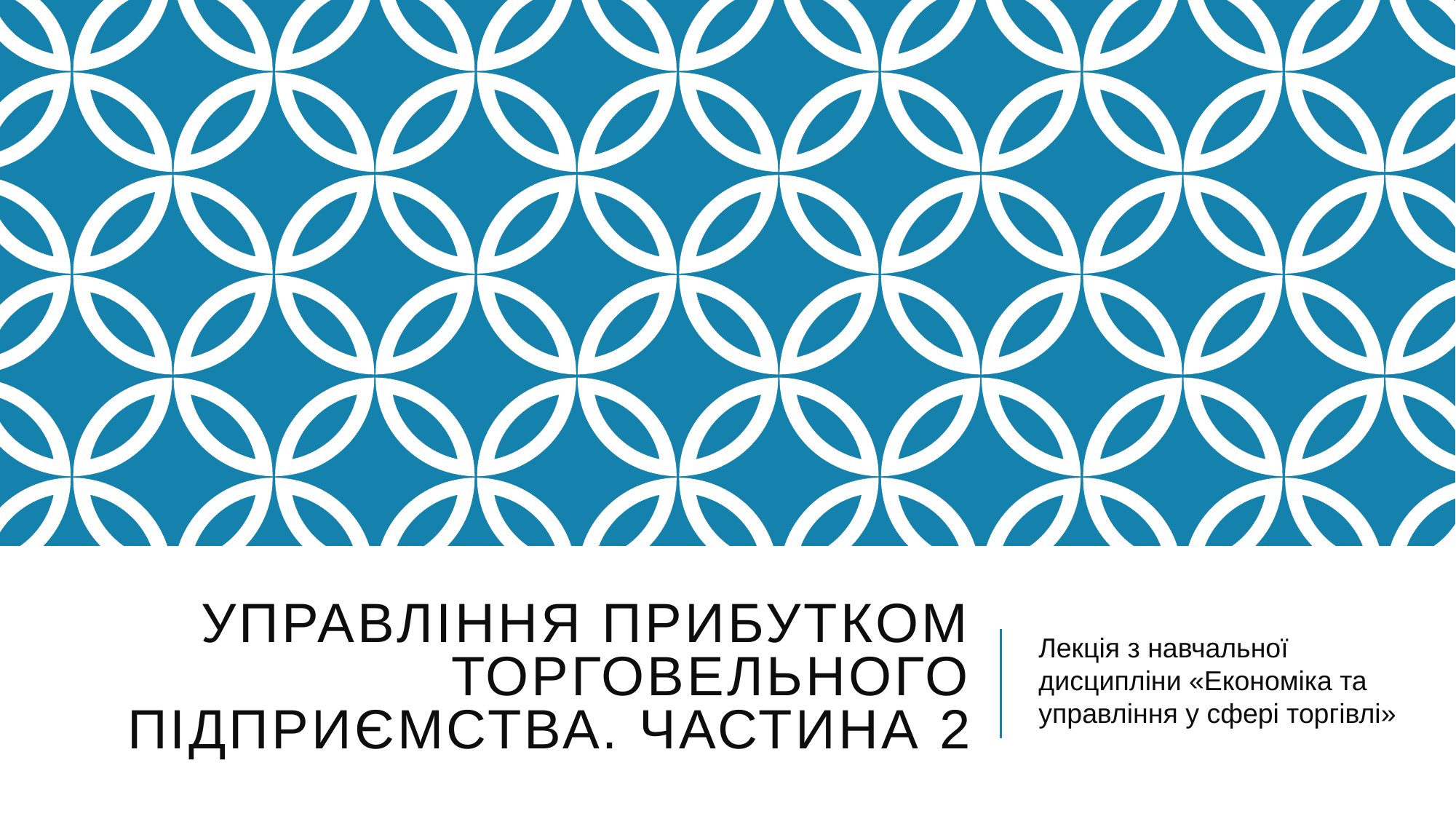

# Управління прибутком торговельного підприємства. Частина 2
Лекція з навчальної дисципліни «Економіка та управління у сфері торгівлі»